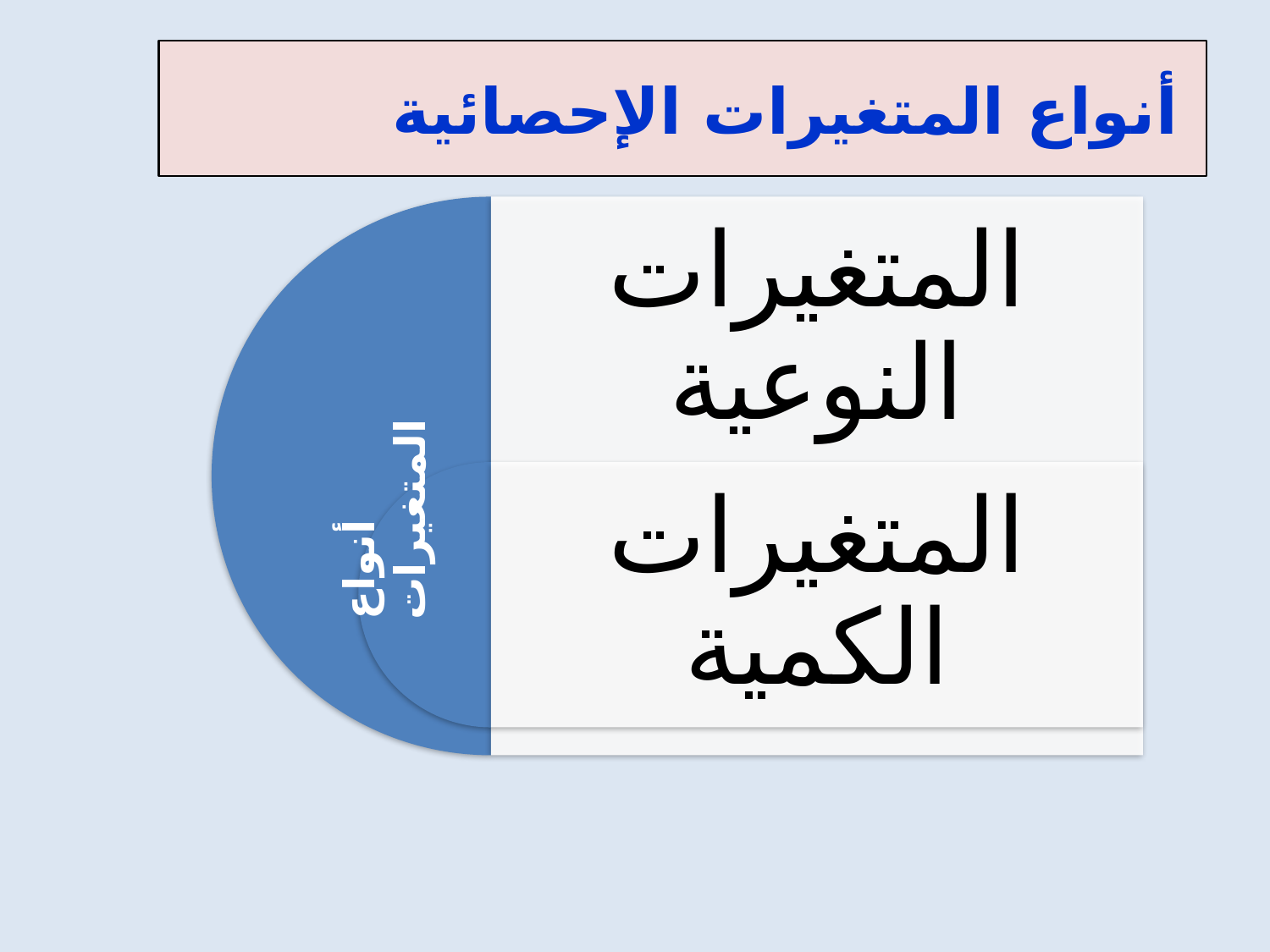

أنواع المتغيرات الإحصائية
المتغيرات النوعية
المتغيرات الكمية
أنواع المتغيرات